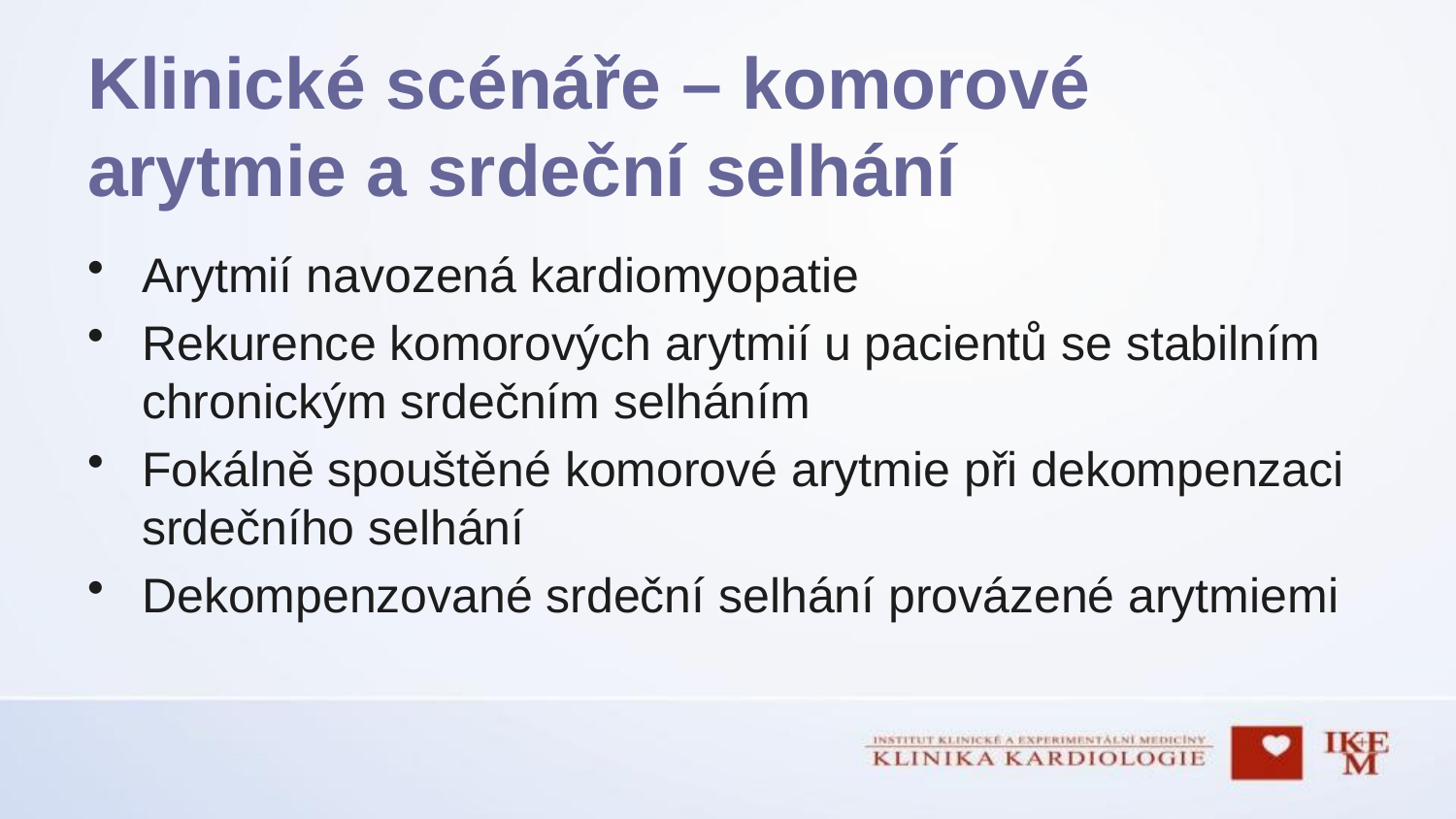

# Klinické scénáře – komorové arytmie a srdeční selhání

Arytmií navozená kardiomyopatie
Rekurence komorových arytmií u pacientů se stabilním chronickým srdečním selháním
Fokálně spouštěné komorové arytmie při dekompenzaci srdečního selhání
Dekompenzované srdeční selhání provázené arytmiemi